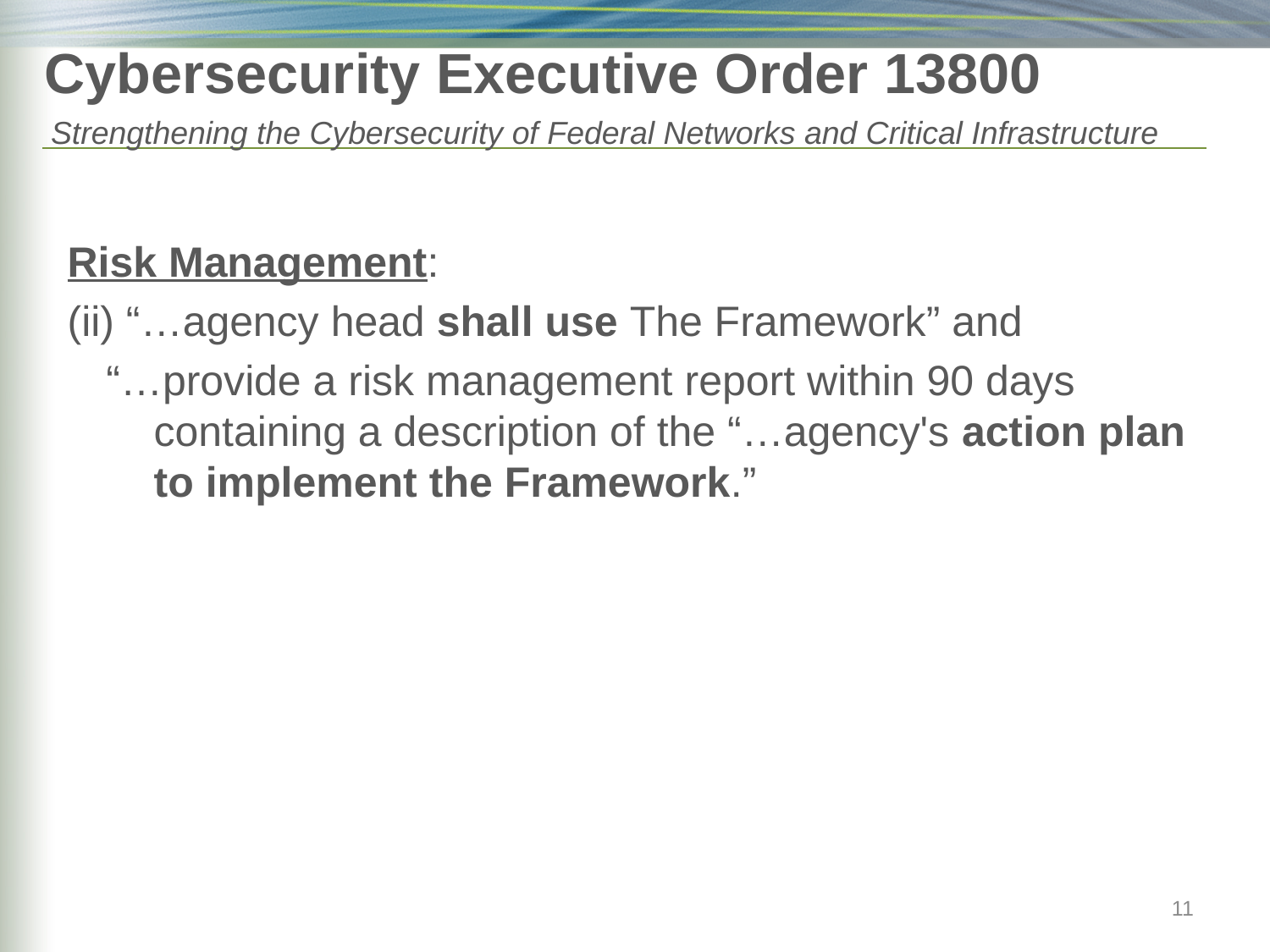

# Cybersecurity Executive Order 13800 Strengthening the Cybersecurity of Federal Networks and Critical Infrastructure
Risk Management:
(ii) “…agency head shall use The Framework” and
“…provide a risk management report within 90 days containing a description of the “…agency's action plan to implement the Framework.”
11